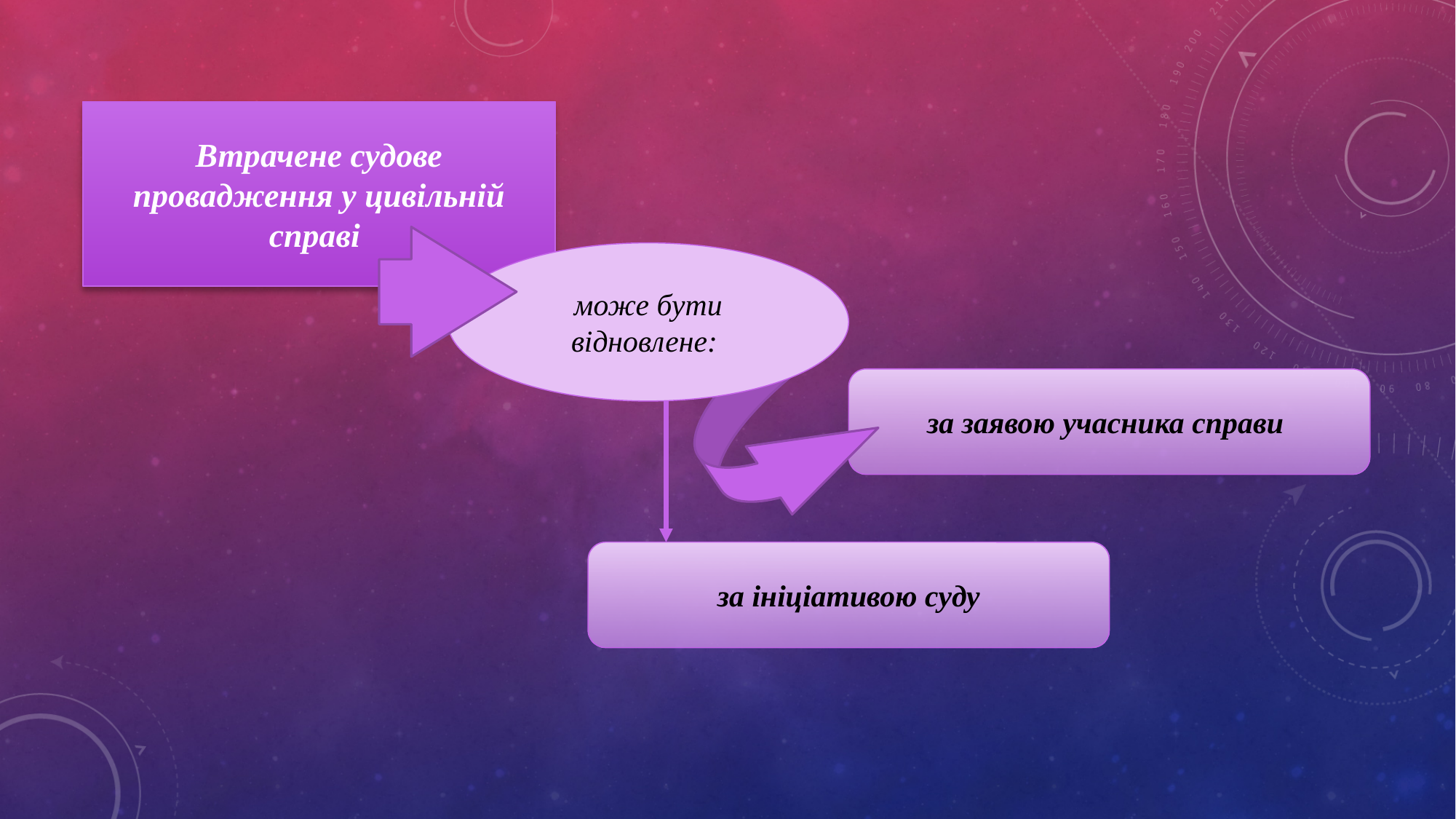

Втрачене судове провадження у цивільній справі

може бути відновлене:

за заявою учасника справи
за ініціативою суду